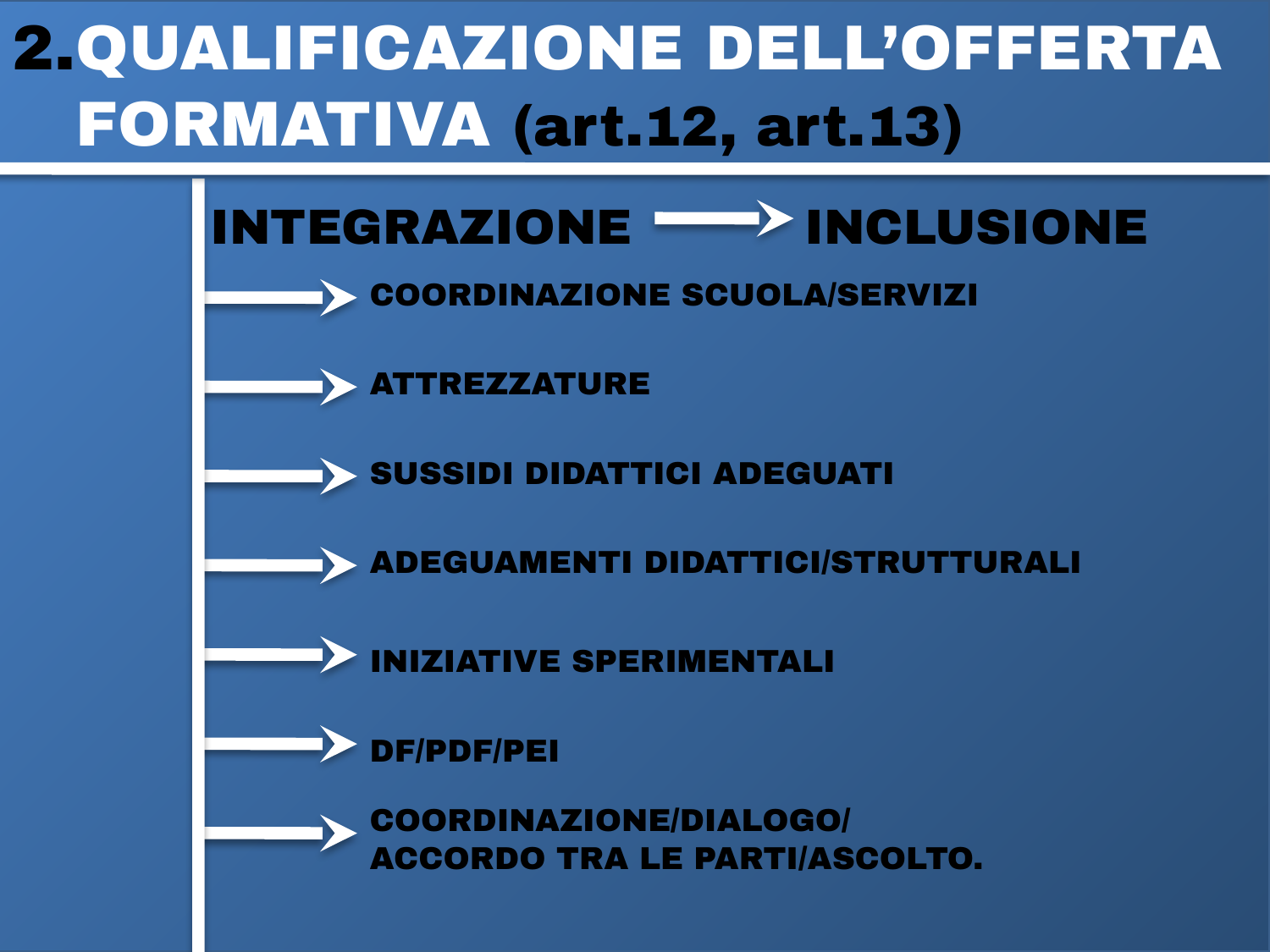

2.QUALIFICAZIONE DELL’OFFERTA FORMATIVA (art.12, art.13)

INTEGRAZIONE            INCLUSIONE
COORDINAZIONE SCUOLA/SERVIZI
ATTREZZATURE
SUSSIDI DIDATTICI ADEGUATI
ADEGUAMENTI DIDATTICI/STRUTTURALI
INIZIATIVE SPERIMENTALI
DF/PDF/PEI
COORDINAZIONE/DIALOGO/
ACCORDO TRA LE PARTI/ASCOLTO.